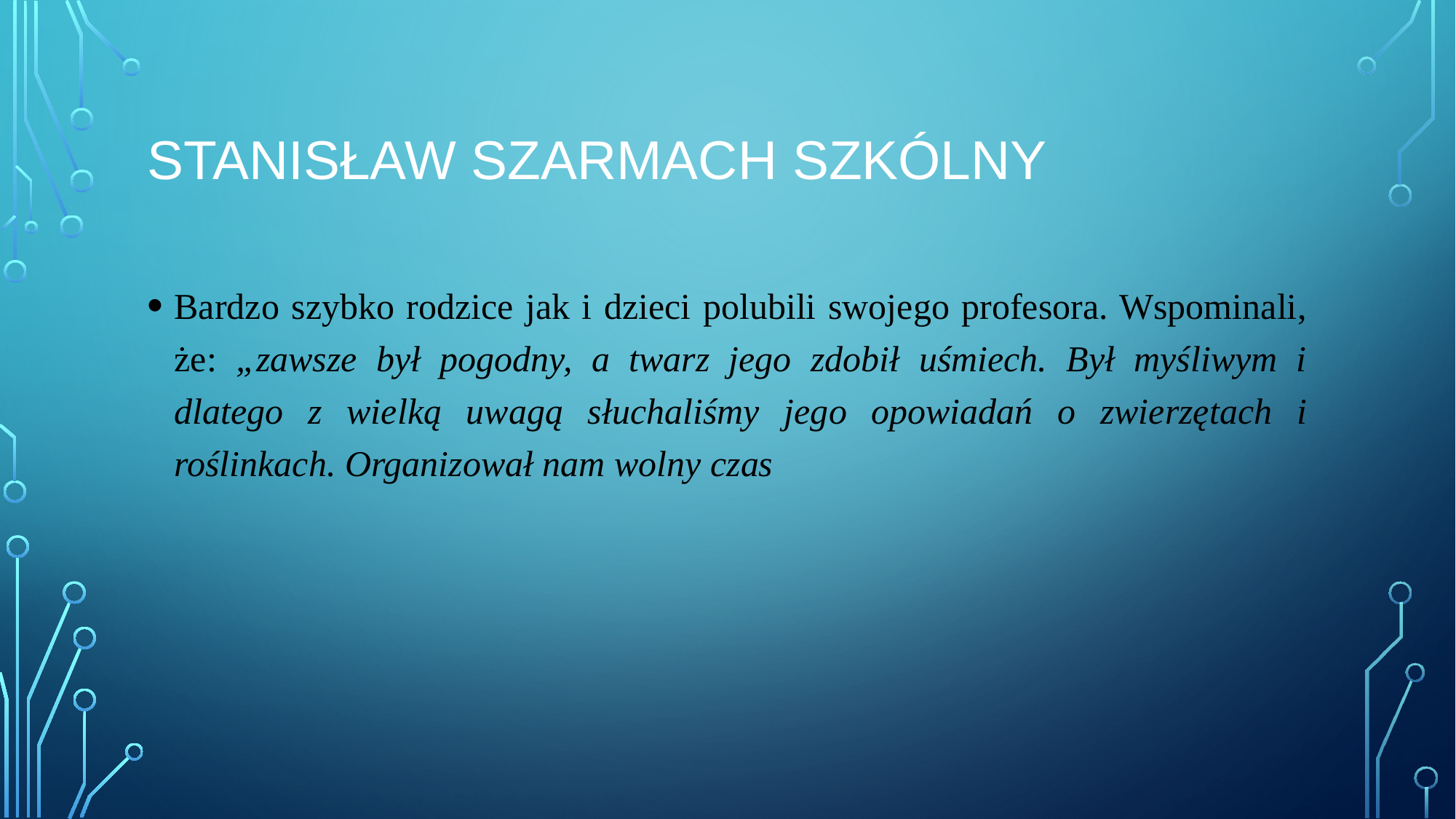

# Stanisław szarmach szkólny
Bardzo szybko rodzice jak i dzieci polubili swojego profesora. Wspominali, że: „zawsze był pogodny, a twarz jego zdobił uśmiech. Był myśliwym i dlatego z wielką uwagą słuchaliśmy jego opowiadań o zwierzętach i roślinkach. Organizował nam wolny czas